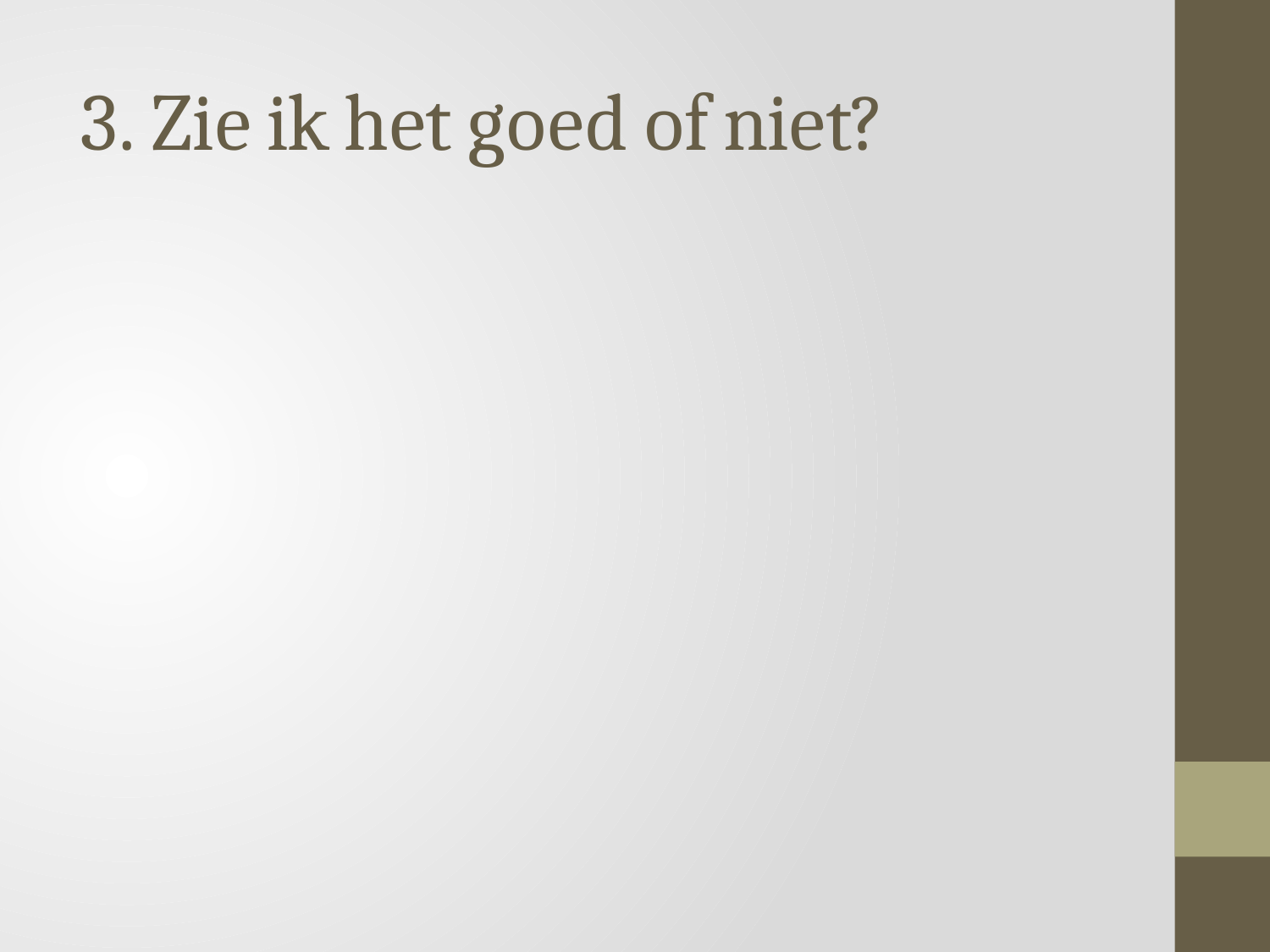

# 3. Zie ik het goed of niet?